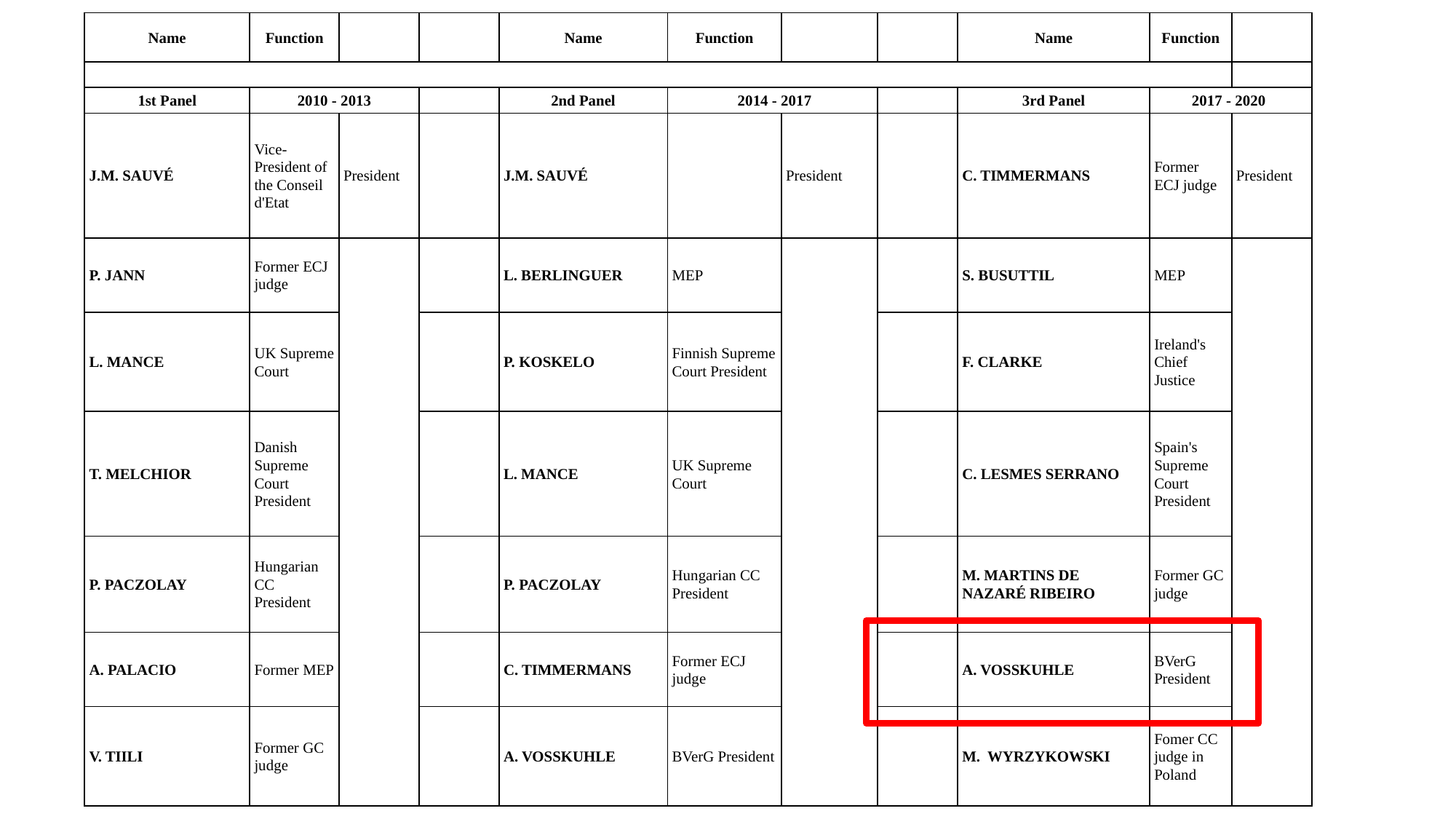

| Name | Function |  |  | Name | Function |  |  | Name | Function |  |
| --- | --- | --- | --- | --- | --- | --- | --- | --- | --- | --- |
|  |  |  |  |  |  |  |  |  |  |  |
| 1st Panel | 2010 - 2013 |  |  | 2nd Panel | 2014 - 2017 |  |  | 3rd Panel | 2017 - 2020 |  |
| J.M. SAUVÉ | Vice-President of the Conseil d'Etat | President |  | J.M. SAUVÉ |  | President |  | C. TIMMERMANS | Former ECJ judge | President |
| P. JANN | Former ECJ judge |  |  | L. BERLINGUER | MEP |  |  | S. BUSUTTIL | MEP |  |
| L. MANCE | UK Supreme Court |  |  | P. KOSKELO | Finnish Supreme Court President |  |  | F. CLARKE | Ireland's Chief Justice |  |
| T. MELCHIOR | Danish Supreme Court President |  |  | L. MANCE | UK Supreme Court |  |  | C. LESMES SERRANO | Spain's Supreme Court President |  |
| P. PACZOLAY | Hungarian CC President |  |  | P. PACZOLAY | Hungarian CC President |  |  | M. MARTINS DE NAZARÉ RIBEIRO | Former GC judge |  |
| A. PALACIO | Former MEP |  |  | C. TIMMERMANS | Former ECJ judge |  |  | A. VOSSKUHLE | BVerG President |  |
| V. TIILI | Former GC judge |  |  | A. VOSSKUHLE | BVerG President |  |  | M. WYRZYKOWSKI | Fomer CC judge in Poland |  |